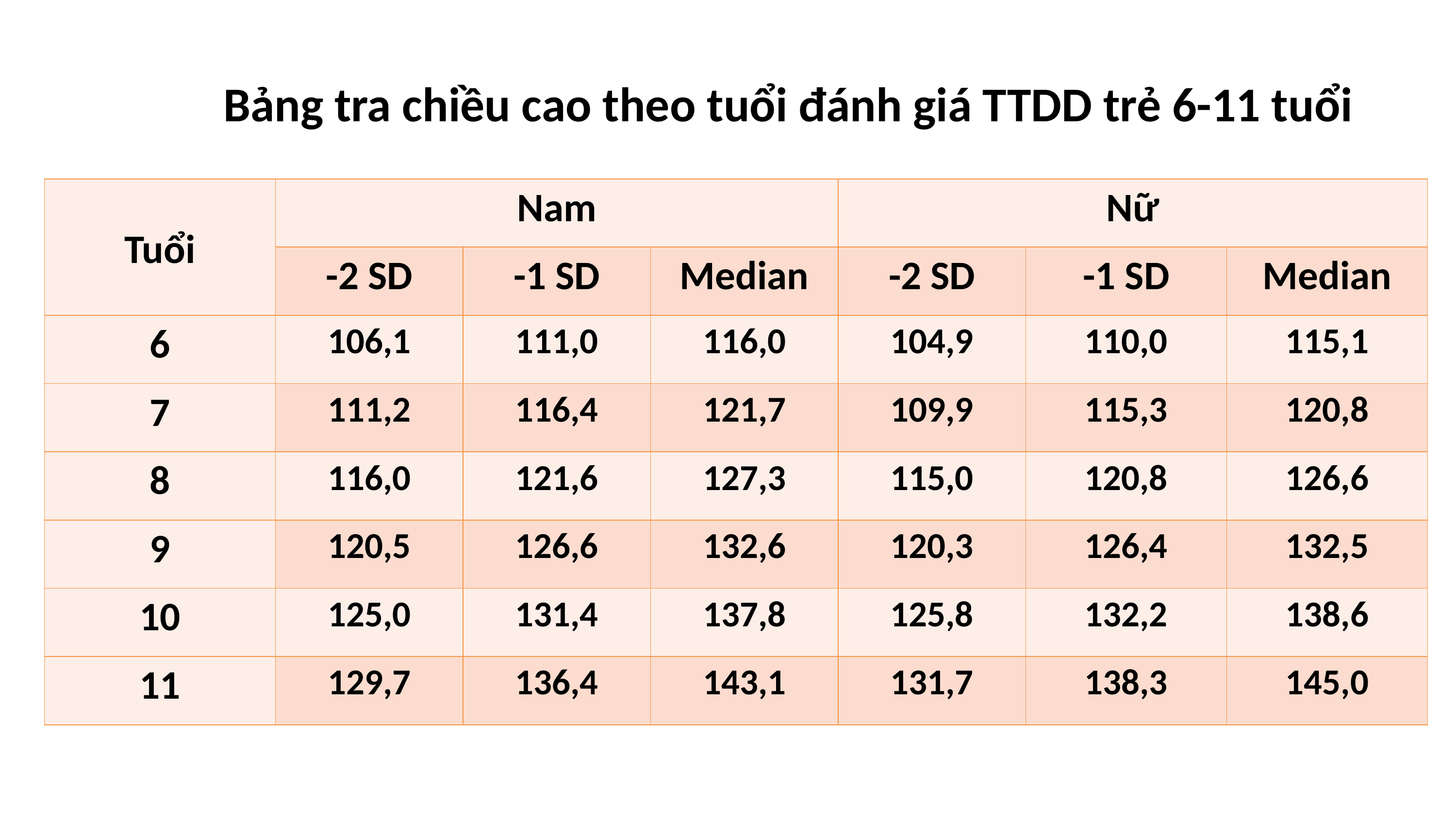

Bảng tra chiều cao theo tuổi đánh giá TTDD trẻ 6-11 tuổi
| Tuổi | Nam |  |  | Nữ |  |  |
| --- | --- | --- | --- | --- | --- | --- |
|  | -2 SD | -1 SD | Median | -2 SD | -1 SD | Median |
| 6 | 106,1 | 111,0 | 116,0 | 104,9 | 110,0 | 115,1 |
| 7 | 111,2 | 116,4 | 121,7 | 109,9 | 115,3 | 120,8 |
| 8 | 116,0 | 121,6 | 127,3 | 115,0 | 120,8 | 126,6 |
| 9 | 120,5 | 126,6 | 132,6 | 120,3 | 126,4 | 132,5 |
| 10 | 125,0 | 131,4 | 137,8 | 125,8 | 132,2 | 138,6 |
| 11 | 129,7 | 136,4 | 143,1 | 131,7 | 138,3 | 145,0 |